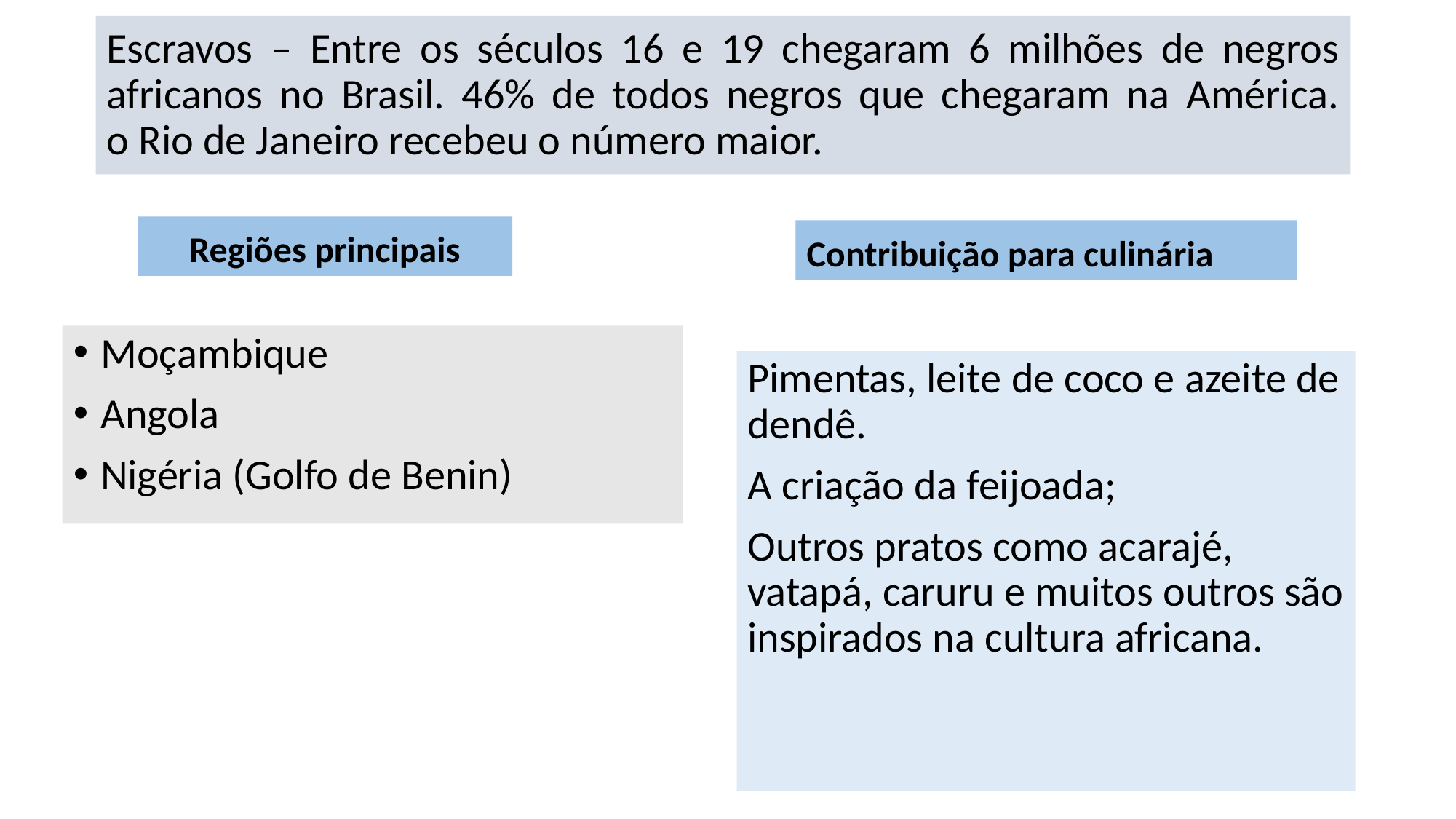

# Escravos – Entre os séculos 16 e 19 chegaram 6 milhões de negros africanos no Brasil. 46% de todos negros que chegaram na América. o Rio de Janeiro recebeu o número maior.
Regiões principais
Contribuição para culinária
Moçambique
Angola
Nigéria (Golfo de Benin)

Pimentas, leite de coco e azeite de dendê.
A criação da feijoada;
Outros pratos como acarajé, vatapá, caruru e muitos outros são inspirados na cultura africana.